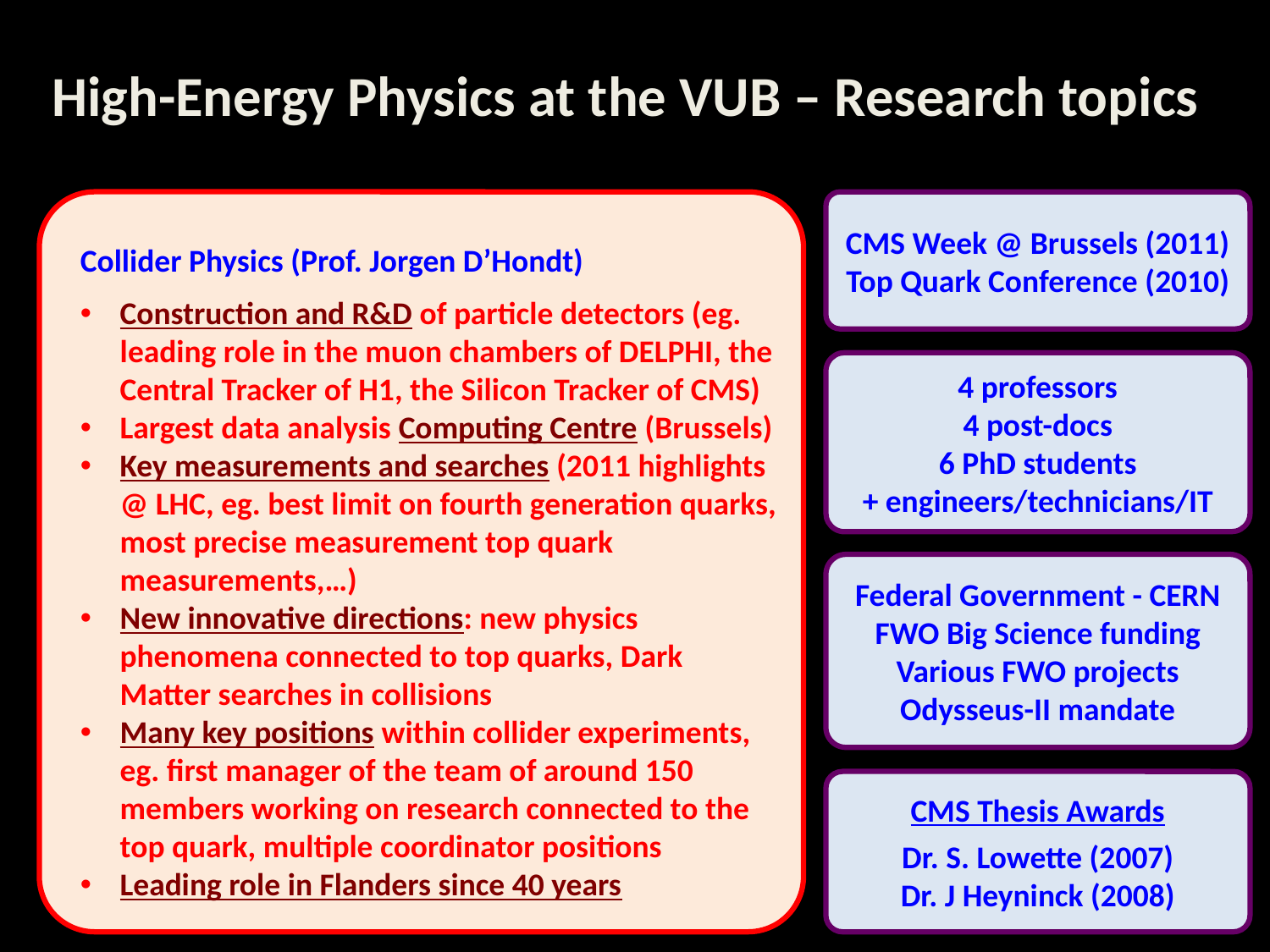

High-Energy Physics at the VUB – Research topics

CMS Week @ Brussels (2011)
Top Quark Conference (2010)
Collider Physics (Prof. Jorgen D’Hondt)

Construction and R&D of particle detectors (eg. leading role in the muon chambers of DELPHI, the Central Tracker of H1, the Silicon Tracker of CMS)
Largest data analysis Computing Centre (Brussels)
Key measurements and searches (2011 highlights @ LHC, eg. best limit on fourth generation quarks, most precise measurement top quark measurements,…)
New innovative directions: new physics phenomena connected to top quarks, Dark Matter searches in collisions
Many key positions within collider experiments, eg. first manager of the team of around 150 members working on research connected to the top quark, multiple coordinator positions
Leading role in Flanders since 40 years
4 professors
4 post-docs
6 PhD students
+ engineers/technicians/IT
Federal Government - CERN
FWO Big Science funding
Various FWO projects
Odysseus-II mandate
CMS Thesis Awards

Dr. S. Lowette (2007)
Dr. J Heyninck (2008)